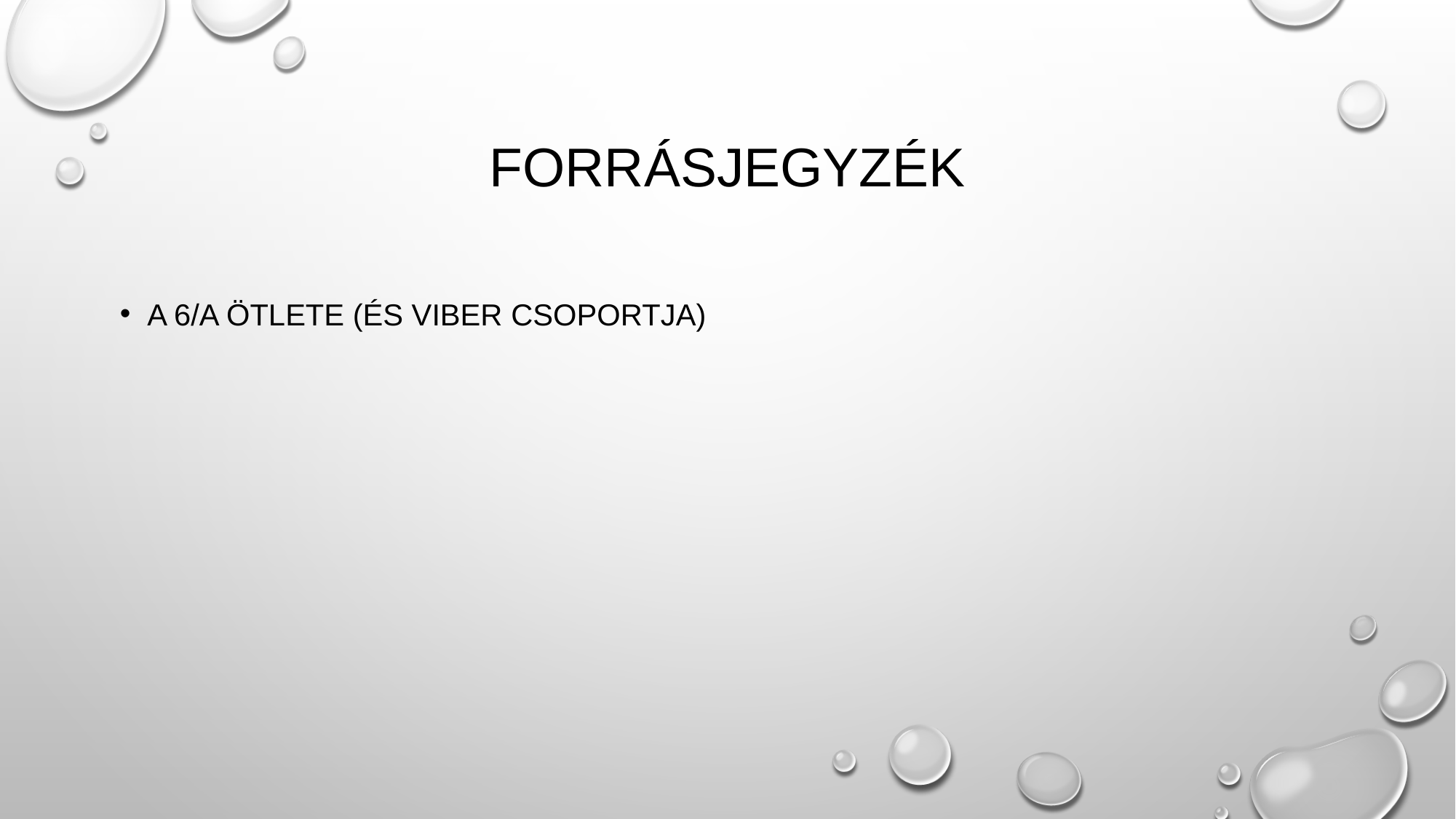

# Forrásjegyzék
A 6/A ötlete (és viber csoportja)